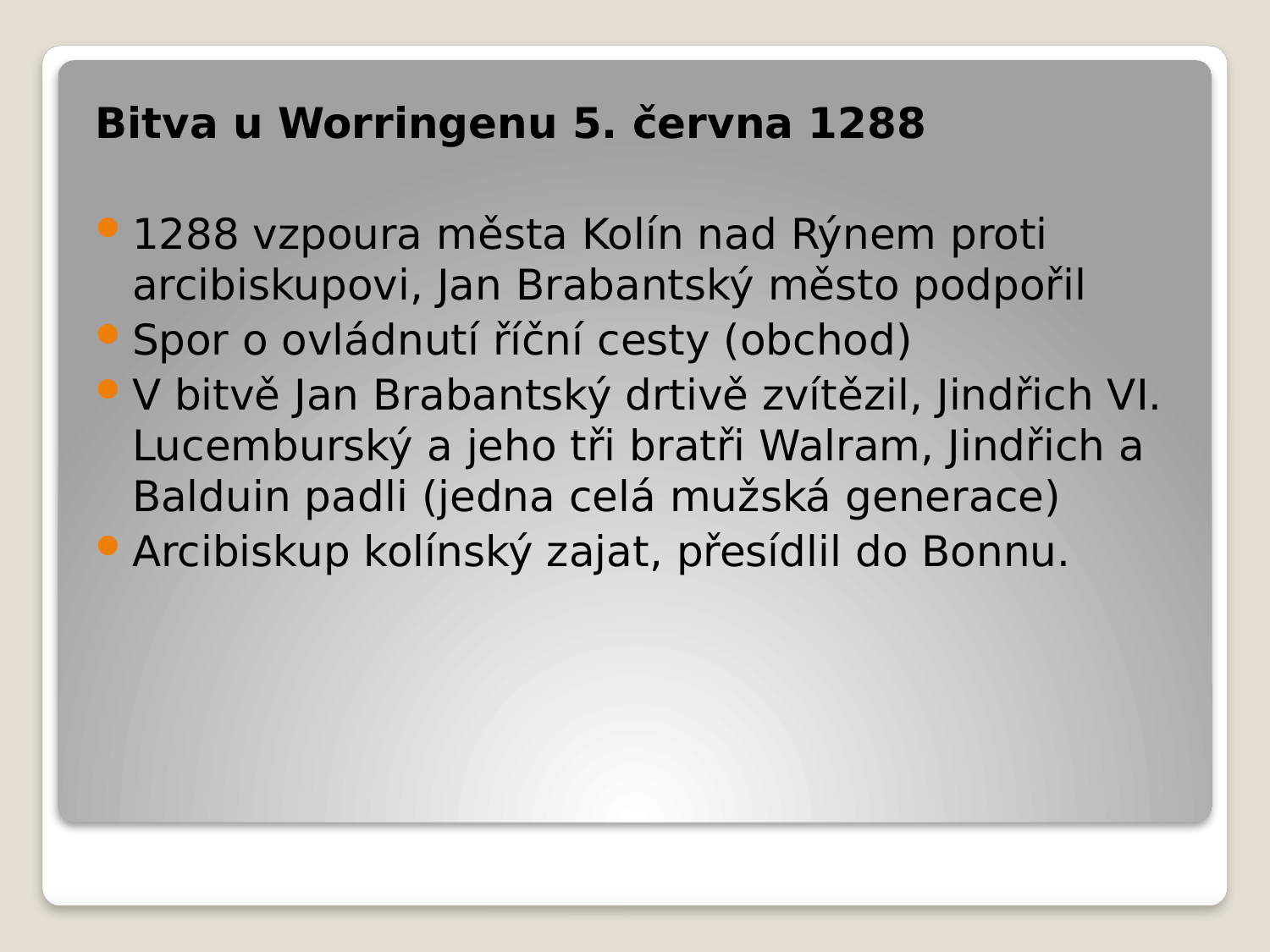

Bitva u Worringenu 5. června 1288

1288 vzpoura města Kolín nad Rýnem proti arcibiskupovi, Jan Brabantský město podpořil
Spor o ovládnutí říční cesty (obchod)
V bitvě Jan Brabantský drtivě zvítězil, Jindřich VI. Lucemburský a jeho tři bratři Walram, Jindřich a Balduin padli (jedna celá mužská generace)
Arcibiskup kolínský zajat, přesídlil do Bonnu.
#